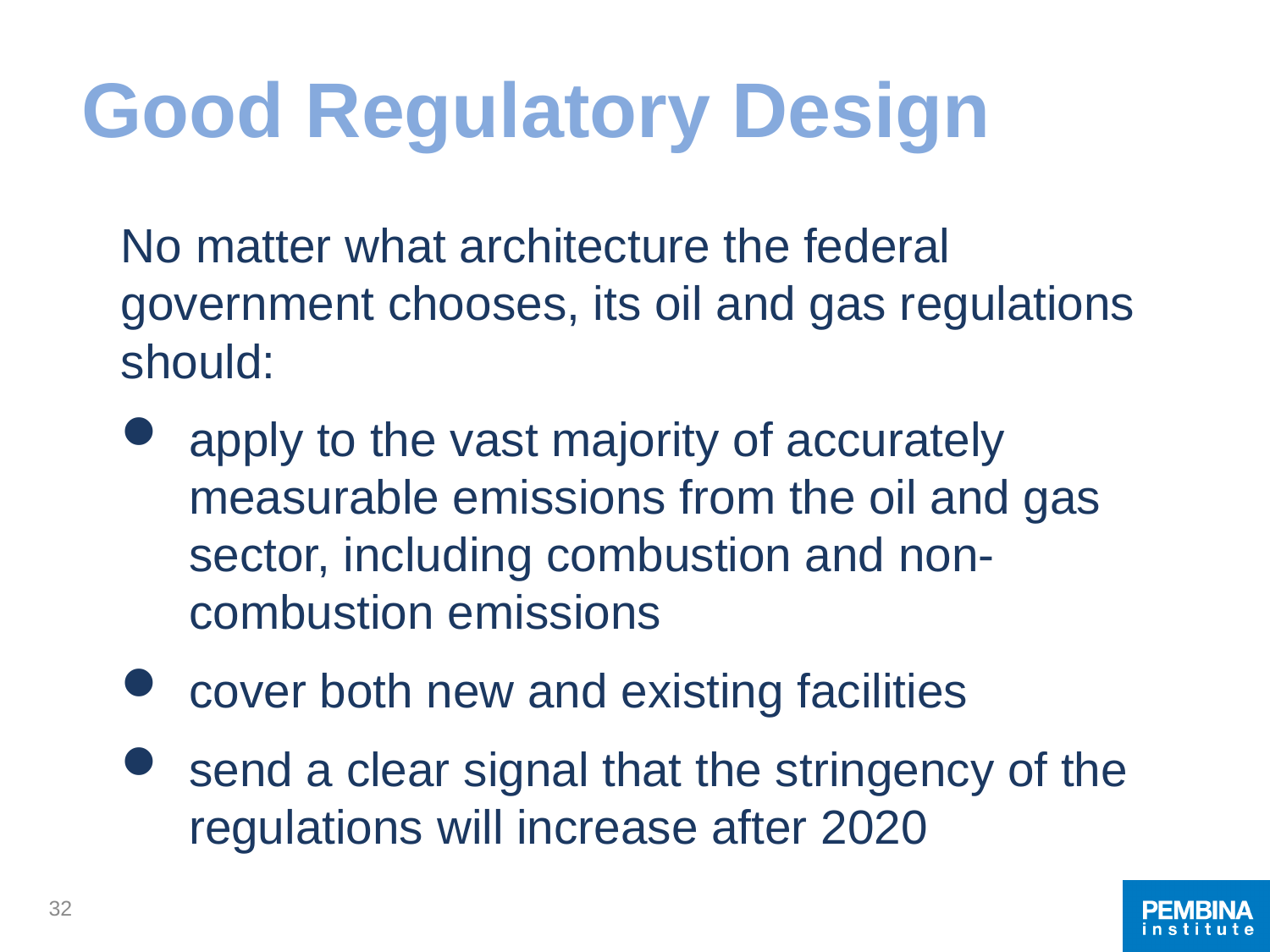

# Good Regulatory Design
No matter what architecture the federal government chooses, its oil and gas regulations should:
apply to the vast majority of accurately measurable emissions from the oil and gas sector, including combustion and non-combustion emissions
cover both new and existing facilities
send a clear signal that the stringency of the regulations will increase after 2020

32